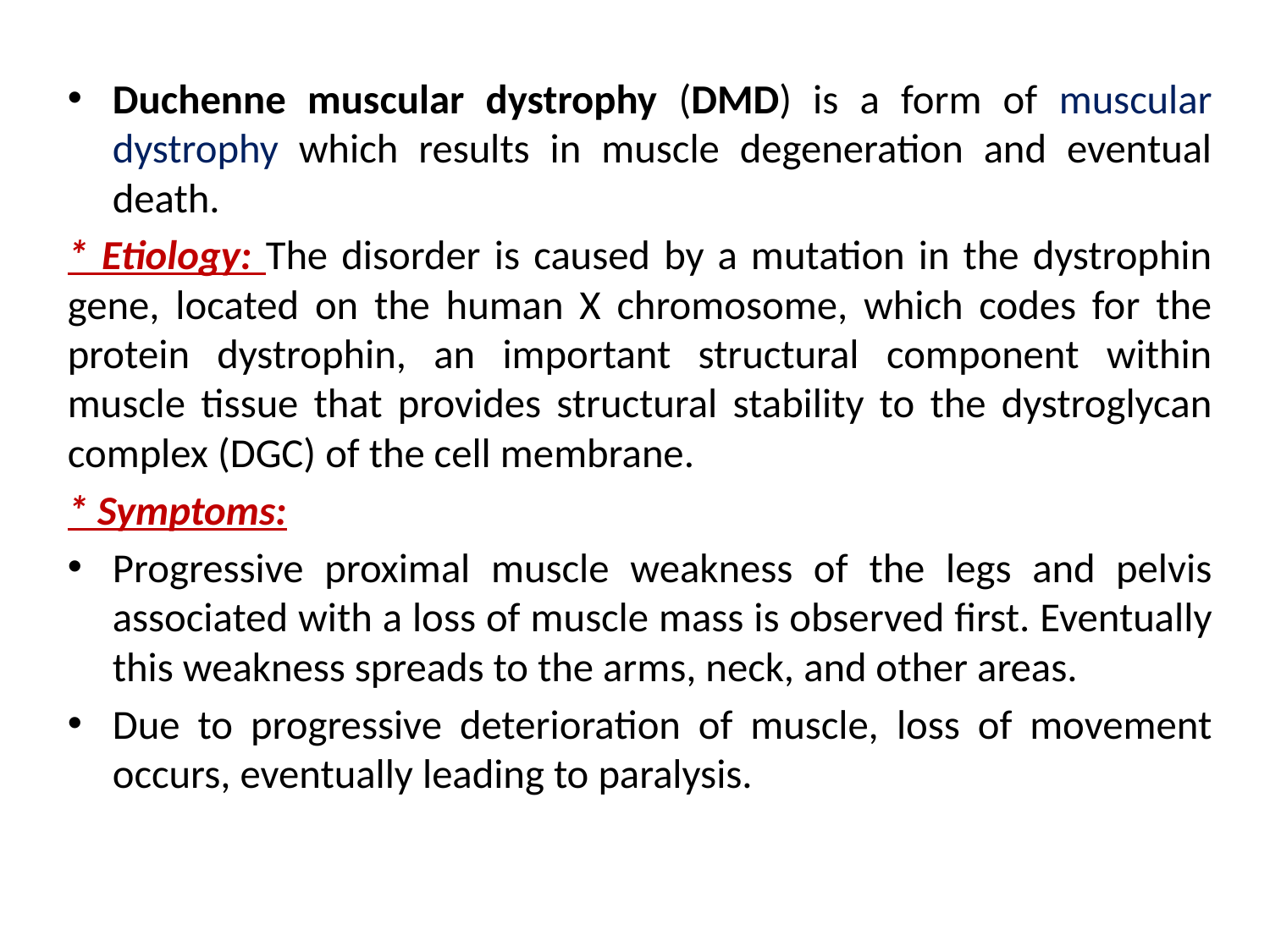

Duchenne muscular dystrophy (DMD) is a form of muscular dystrophy which results in muscle degeneration and eventual death.
* Etiology: The disorder is caused by a mutation in the dystrophin gene, located on the human X chromosome, which codes for the protein dystrophin, an important structural component within muscle tissue that provides structural stability to the dystroglycan complex (DGC) of the cell membrane.
* Symptoms:
Progressive proximal muscle weakness of the legs and pelvis associated with a loss of muscle mass is observed first. Eventually this weakness spreads to the arms, neck, and other areas.
Due to progressive deterioration of muscle, loss of movement occurs, eventually leading to paralysis.